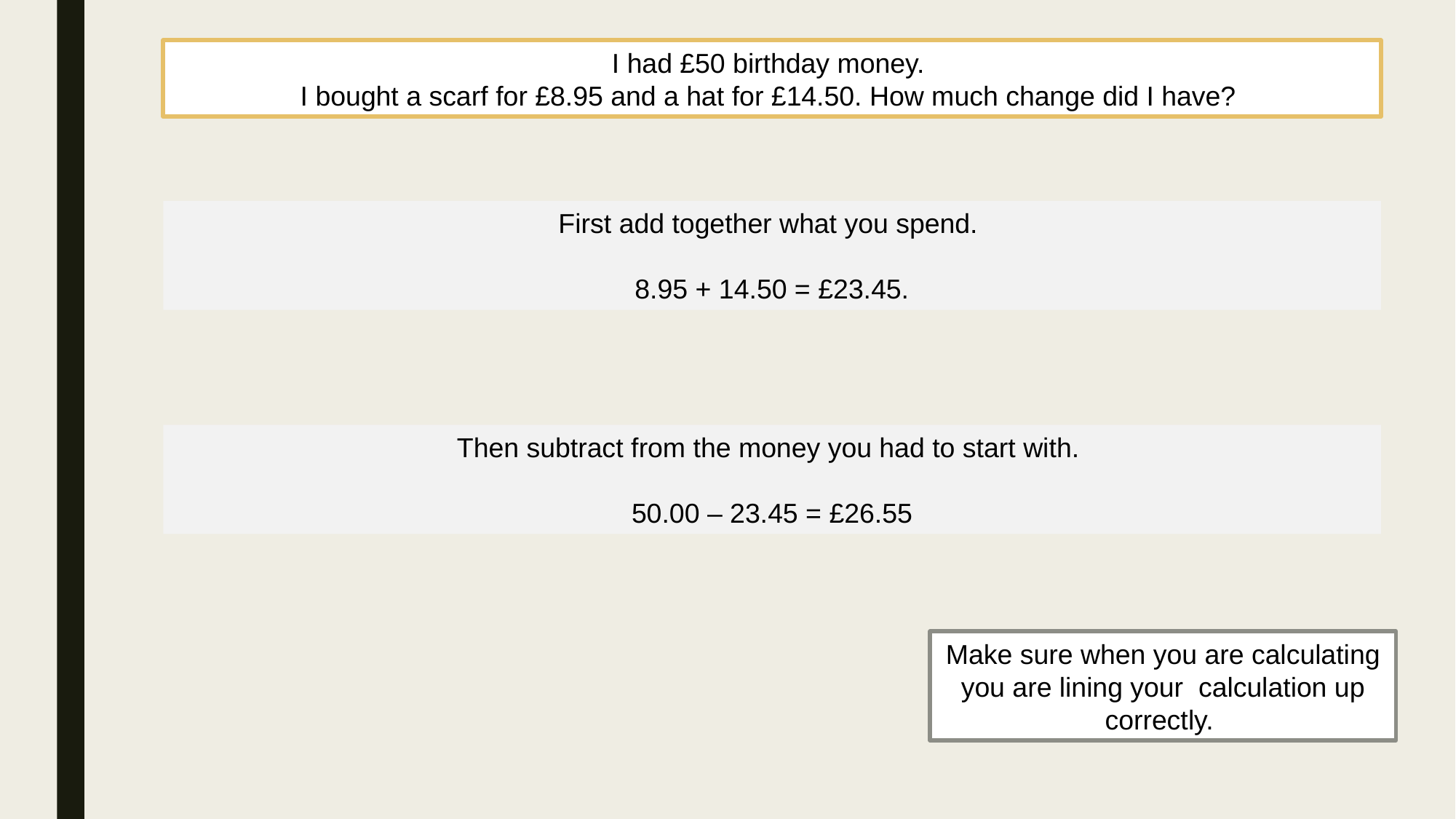

I had £50 birthday money.
I bought a scarf for £8.95 and a hat for £14.50. How much change did I have?
First add together what you spend.

8.95 + 14.50 = £23.45.
Then subtract from the money you had to start with.

50.00 – 23.45 = £26.55
Make sure when you are calculating you are lining your  calculation up correctly.